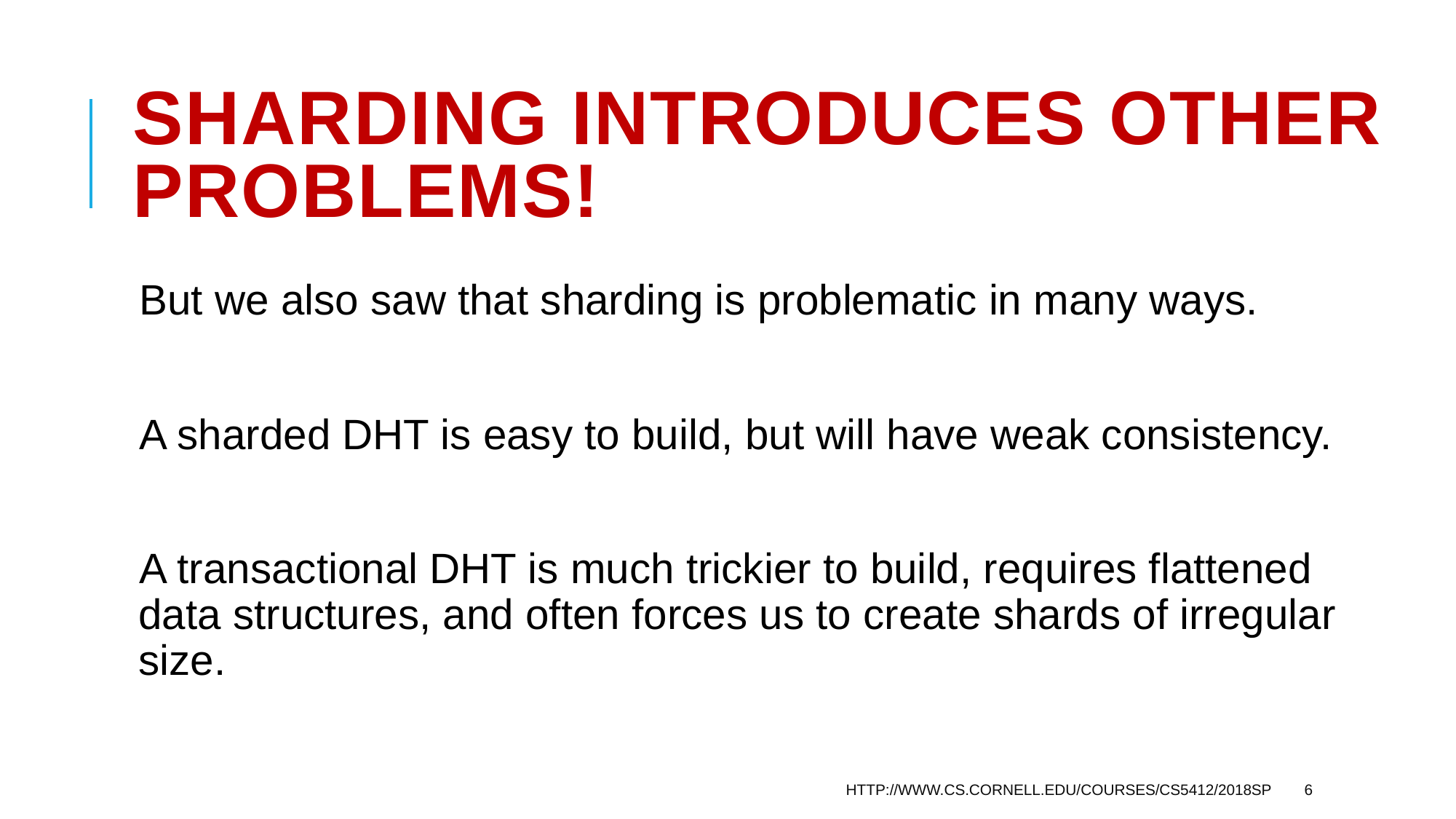

# Sharding introduces other problems!
But we also saw that sharding is problematic in many ways.

A sharded DHT is easy to build, but will have weak consistency.

A transactional DHT is much trickier to build, requires flattened data structures, and often forces us to create shards of irregular size.
http://www.cs.cornell.edu/courses/cs5412/2018sp
6